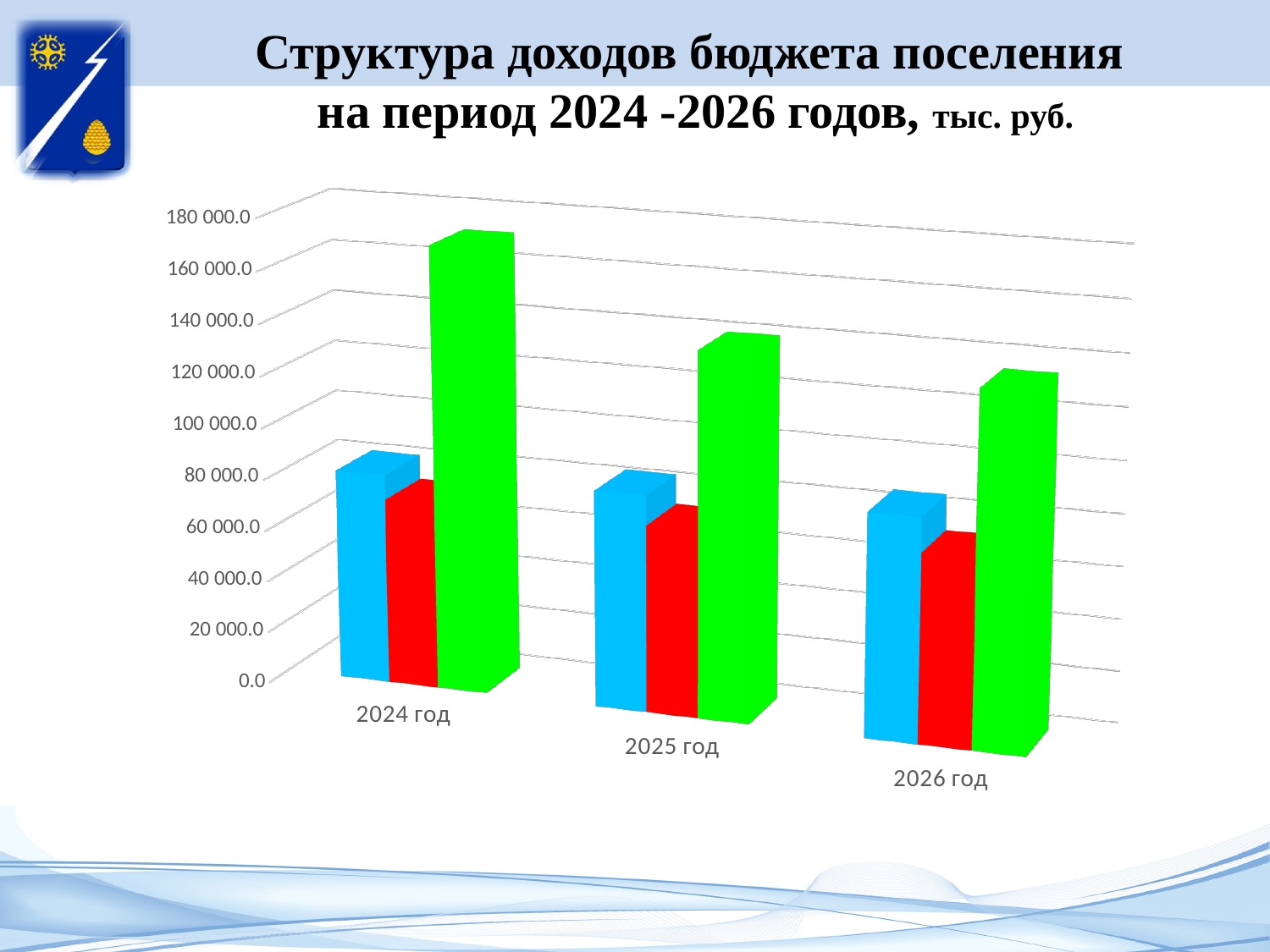

Структура доходов бюджета поселения
на период 2024 -2026 годов, тыс. руб.

[unsupported chart]